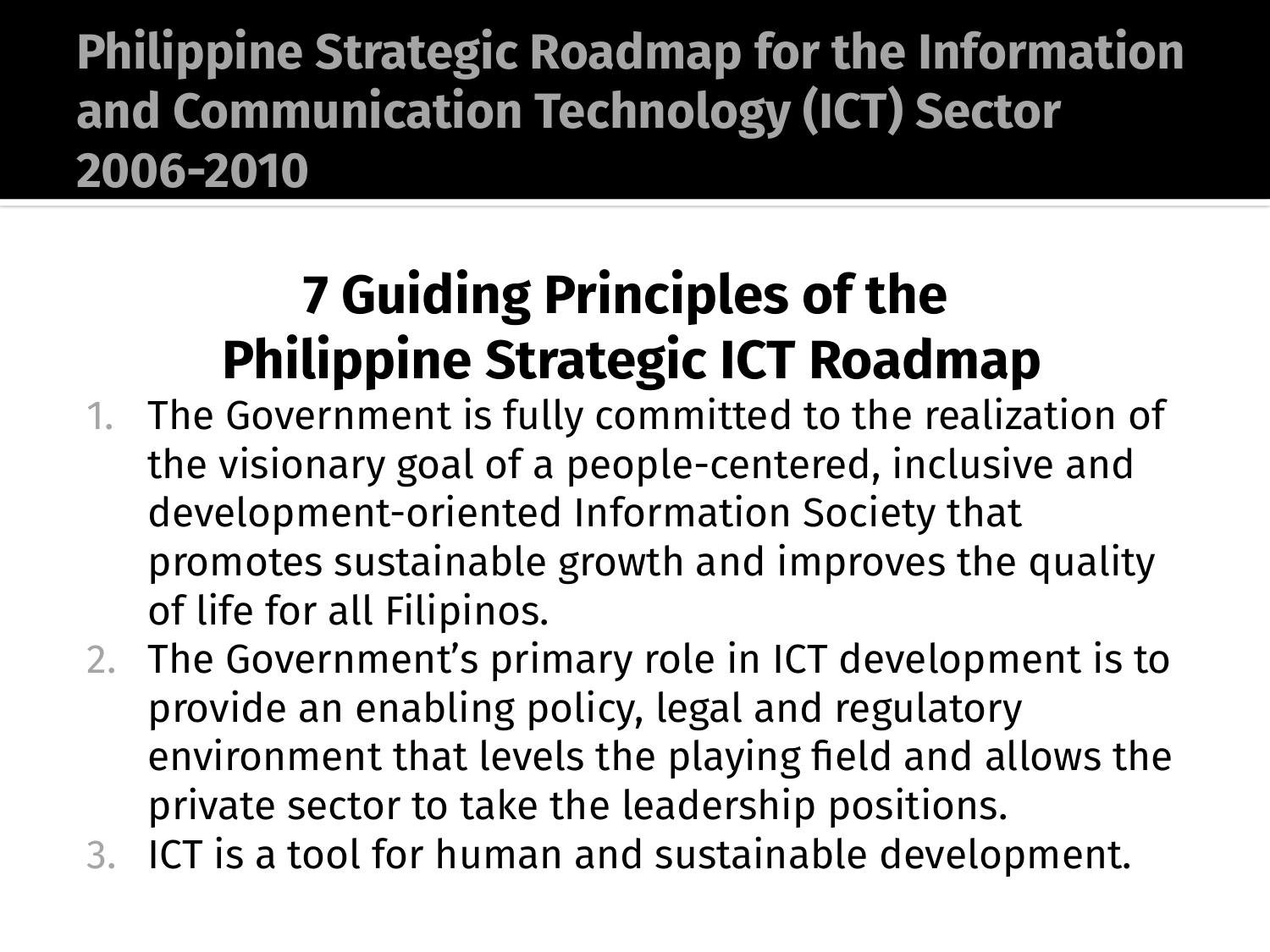

# Philippine Strategic Roadmap for the Information and Communication Technology (ICT) Sector 2006-2010
7 Guiding Principles of the
Philippine Strategic ICT Roadmap
The Government is fully committed to the realization of the visionary goal of a people-centered, inclusive and development-oriented Information Society that promotes sustainable growth and improves the quality of life for all Filipinos.
The Government’s primary role in ICT development is to provide an enabling policy, legal and regulatory environment that levels the playing field and allows the private sector to take the leadership positions.
ICT is a tool for human and sustainable development.